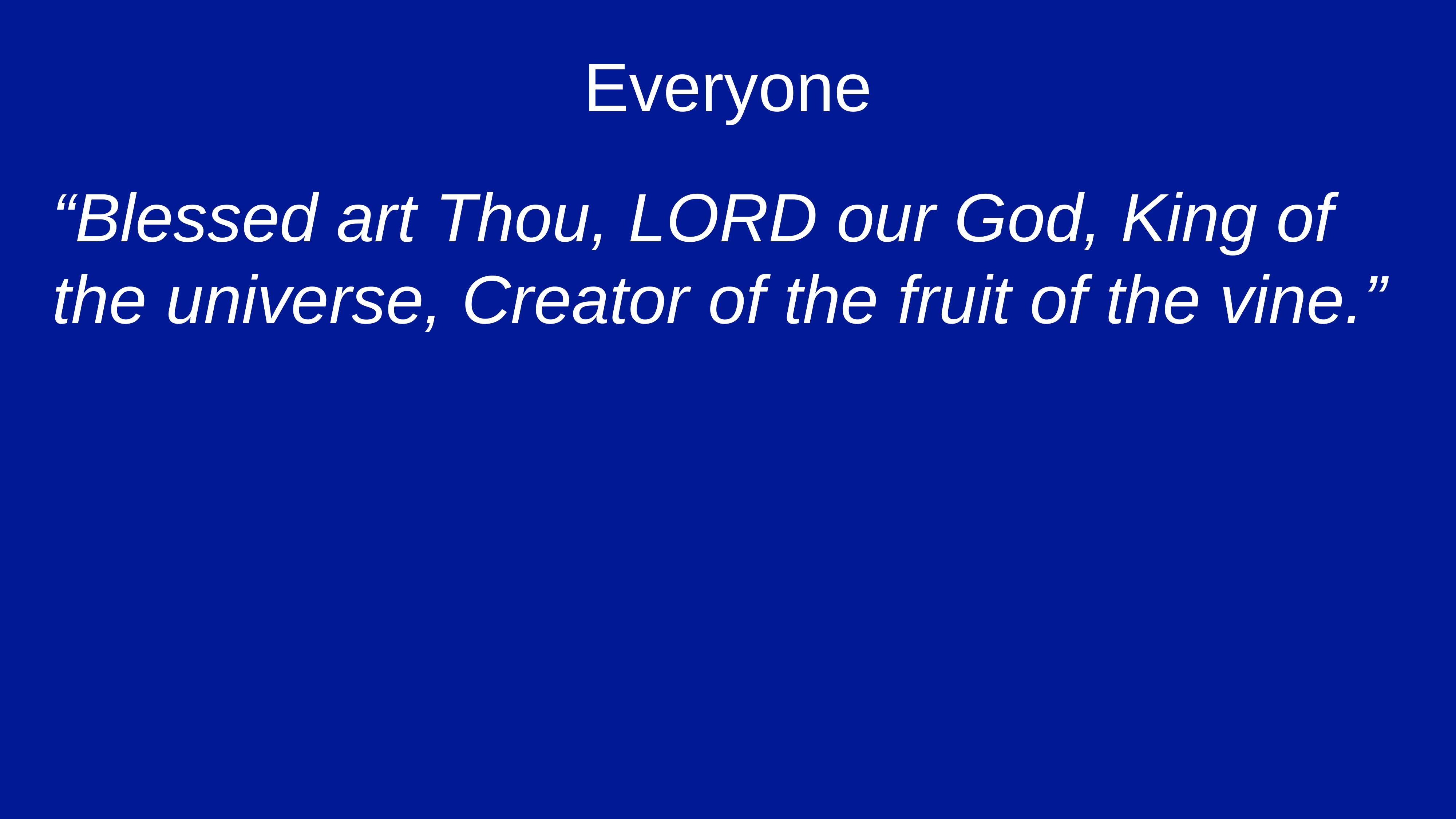

Everyone
“Blessed art Thou, LORD our God, King of the universe, Creator of the fruit of the vine.”